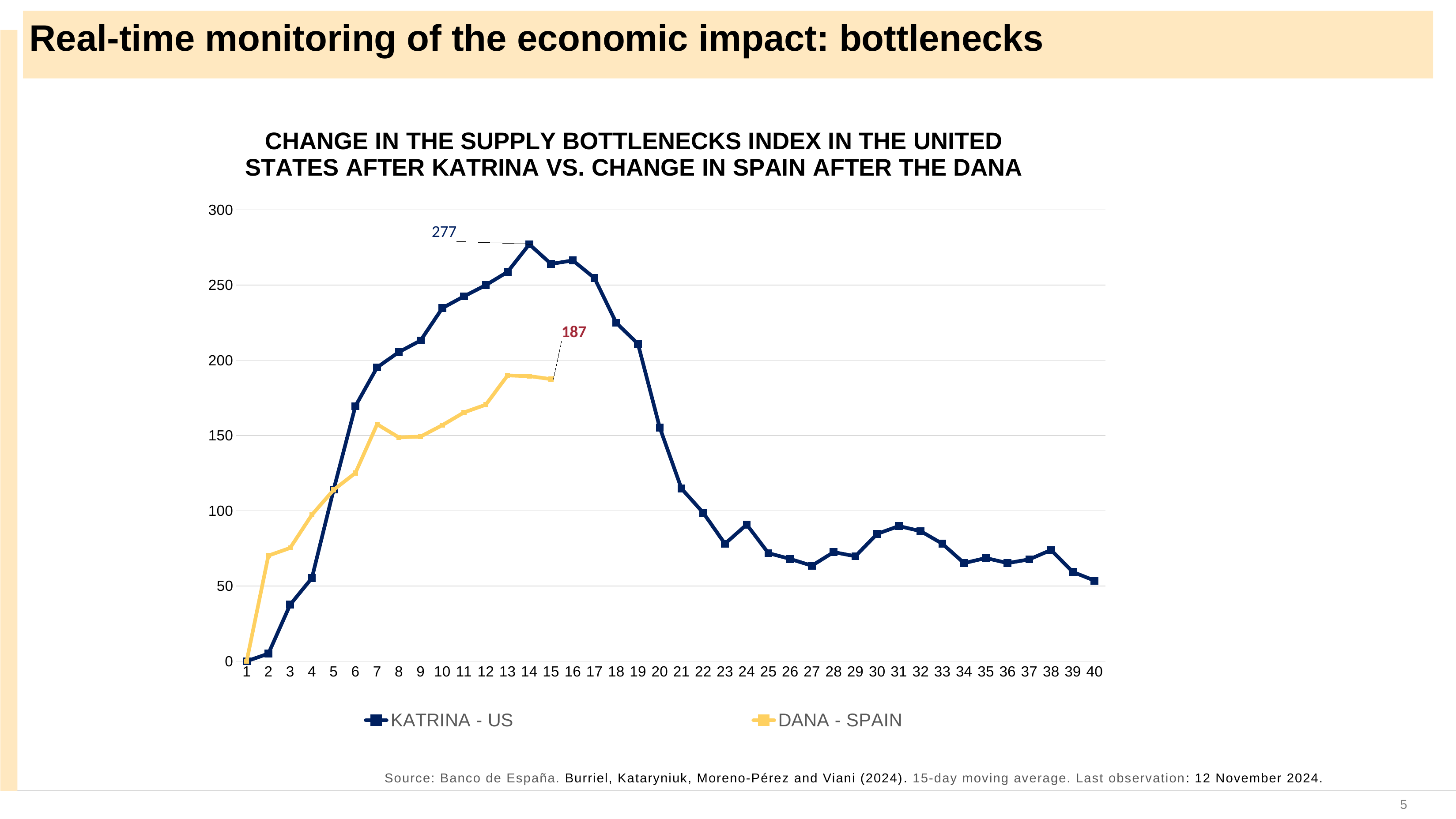

Real-time monitoring of the economic impact: bottlenecks

### Chart: CHANGE IN THE SUPPLY BOTTLENECKS INDEX IN THE UNITED STATES AFTER KATRINA VS. CHANGE IN SPAIN AFTER THE DANA

| Category | KATRINA - US | DANA - SPAIN |
|---|---|---|

Source: Banco de España. Burriel, Kataryniuk, Moreno-Pérez and Viani (2024). 15-day moving average. Last observation: 12 November 2024.